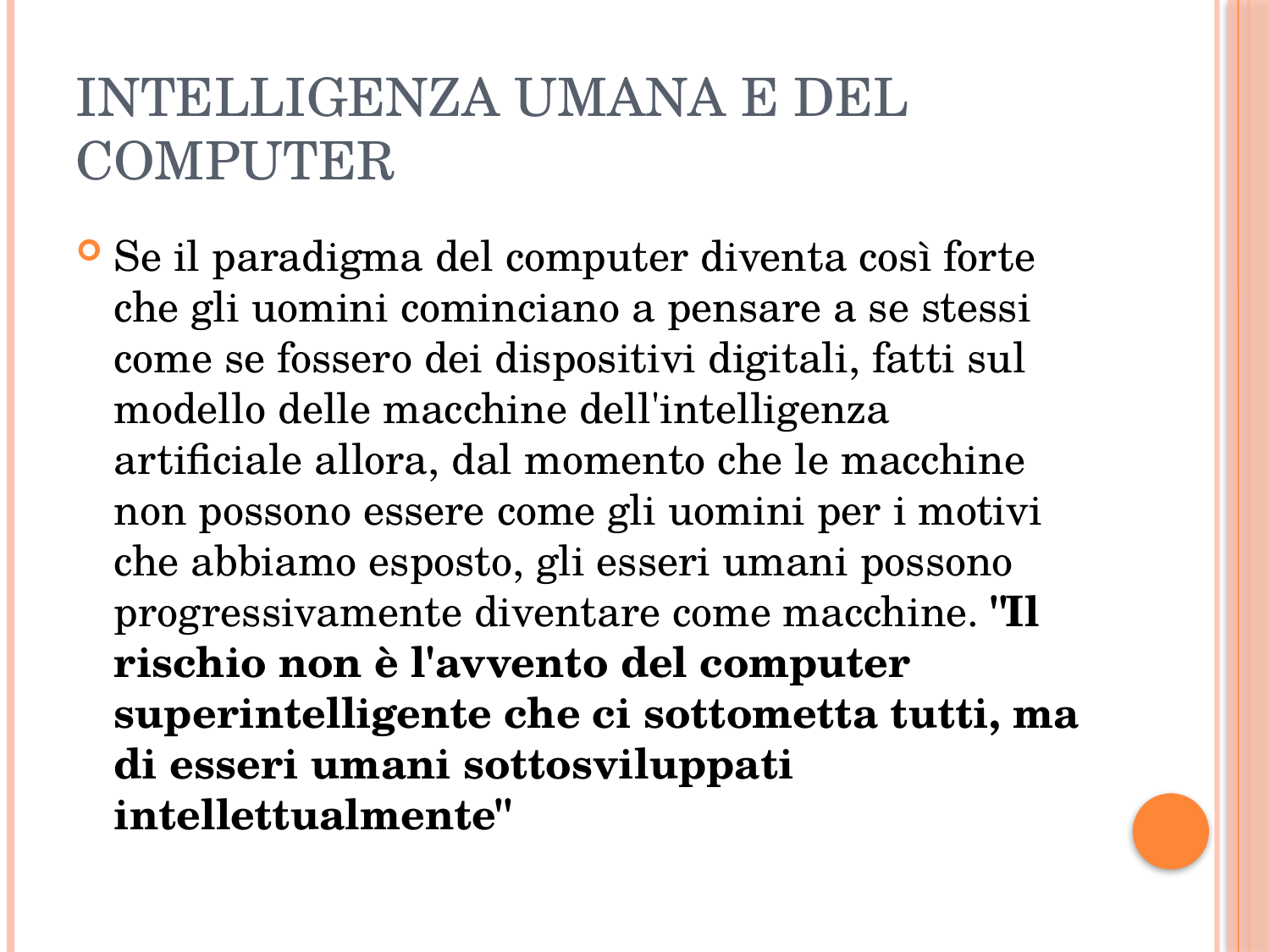

# Intelligenza umana e del computer
Se il paradigma del computer diventa così forte che gli uomini cominciano a pensare a se stessi come se fossero dei dispositivi digitali, fatti sul modello delle macchine dell'intelligenza artificiale allora, dal momento che le macchine non possono essere come gli uomini per i motivi che abbiamo esposto, gli esseri umani possono progressivamente diventare come macchine. "Il rischio non è l'avvento del computer superintelligente che ci sottometta tutti, ma di esseri umani sottosviluppati intellettualmente"